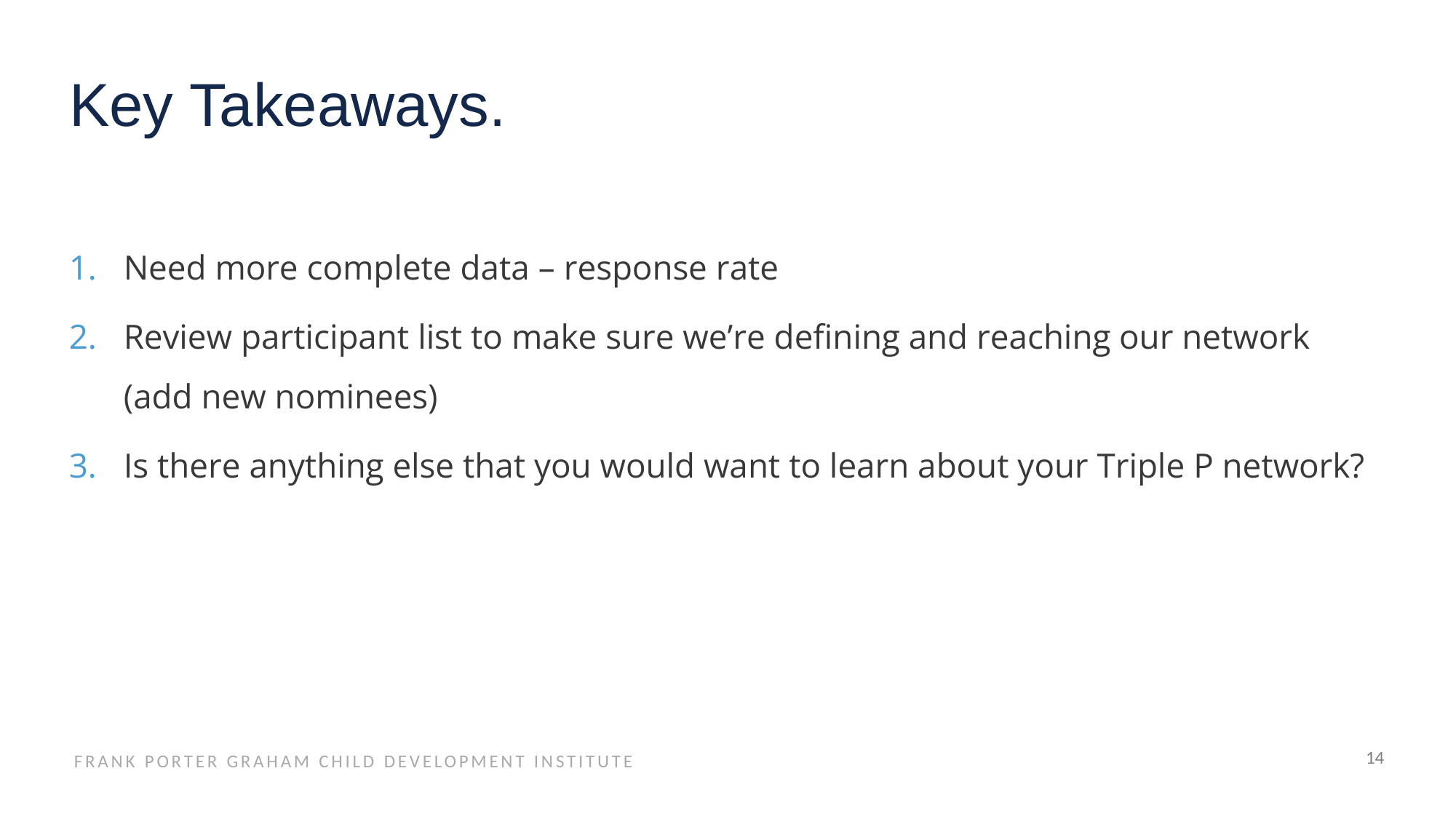

# Key Takeaways.

Need more complete data – response rate
Review participant list to make sure we’re defining and reaching our network (add new nominees)
Is there anything else that you would want to learn about your Triple P network?

14